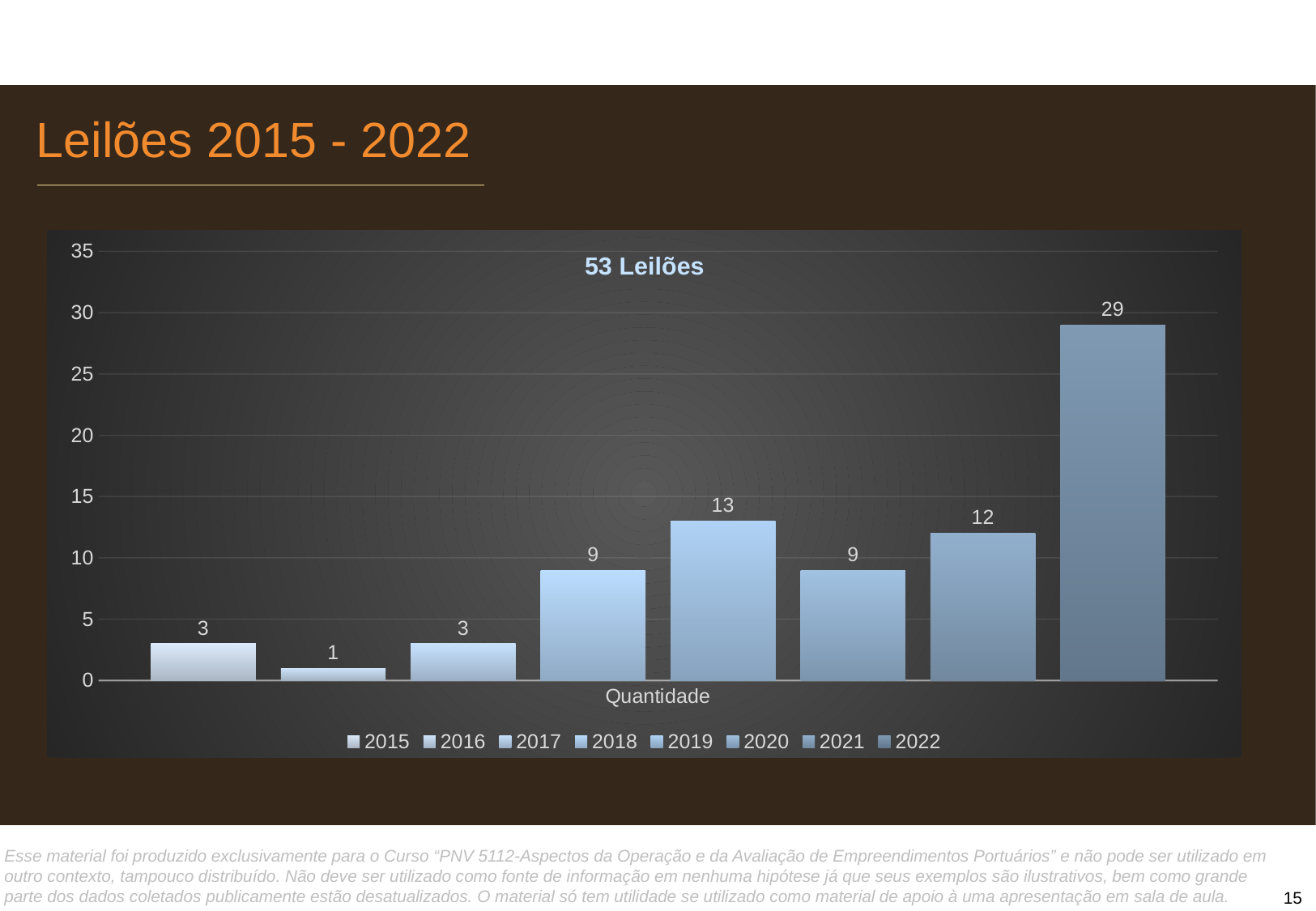

Leilões 2015 - 2022

### Chart

| Category | 2015 | 2016 | 2017 | 2018 | 2019 | 2020 | 2021 | 2022 |
|---|---|---|---|---|---|---|---|---|
| Quantidade | 3.0 | 1.0 | 3.0 | 9.0 | 13.0 | 9.0 | 12.0 | 29.0 |
53 Leilões